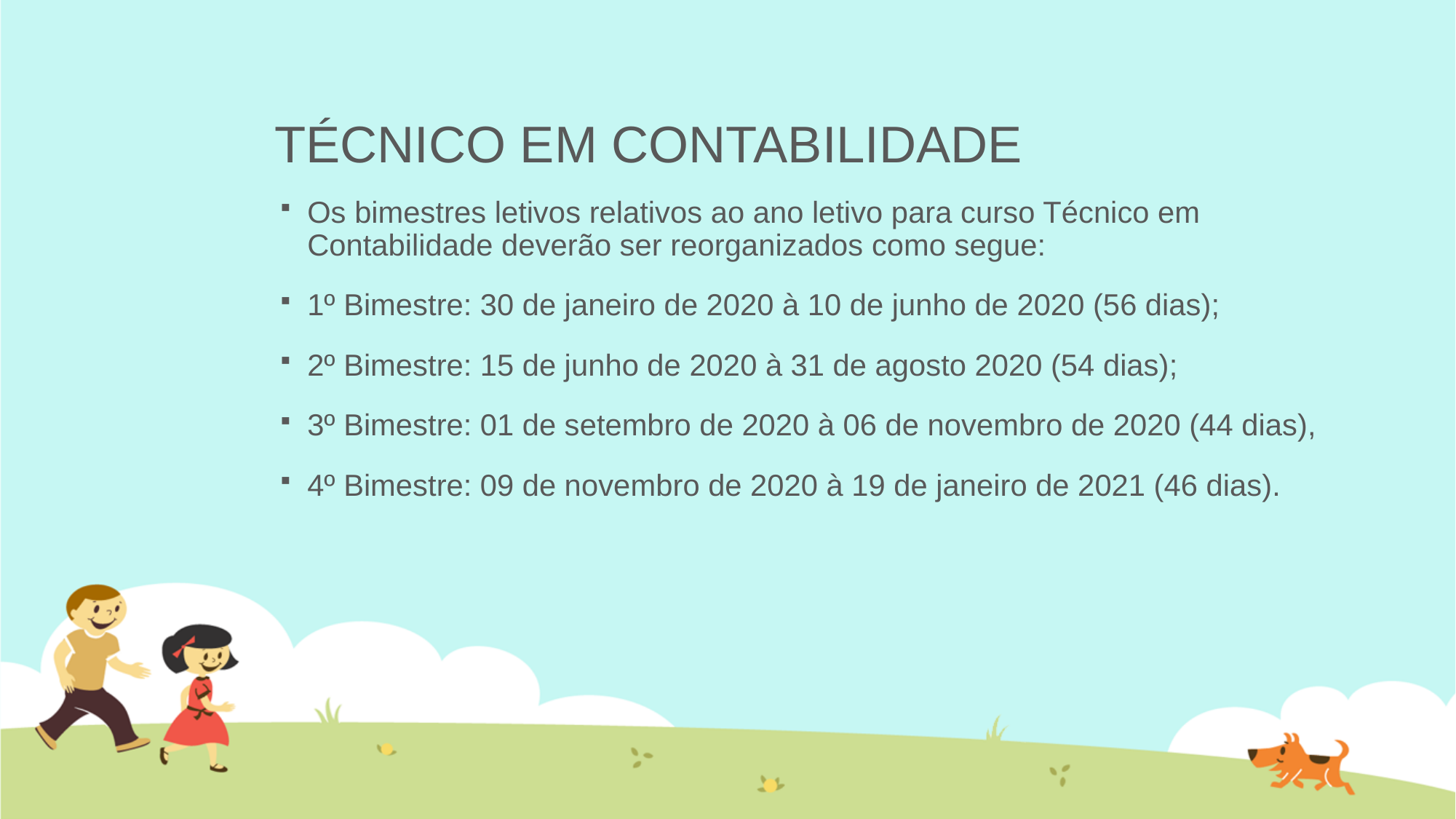

# TÉCNICO EM CONTABILIDADE
Os bimestres letivos relativos ao ano letivo para curso Técnico em Contabilidade deverão ser reorganizados como segue:
1º Bimestre: 30 de janeiro de 2020 à 10 de junho de 2020 (56 dias);
2º Bimestre: 15 de junho de 2020 à 31 de agosto 2020 (54 dias);
3º Bimestre: 01 de setembro de 2020 à 06 de novembro de 2020 (44 dias),
4º Bimestre: 09 de novembro de 2020 à 19 de janeiro de 2021 (46 dias).